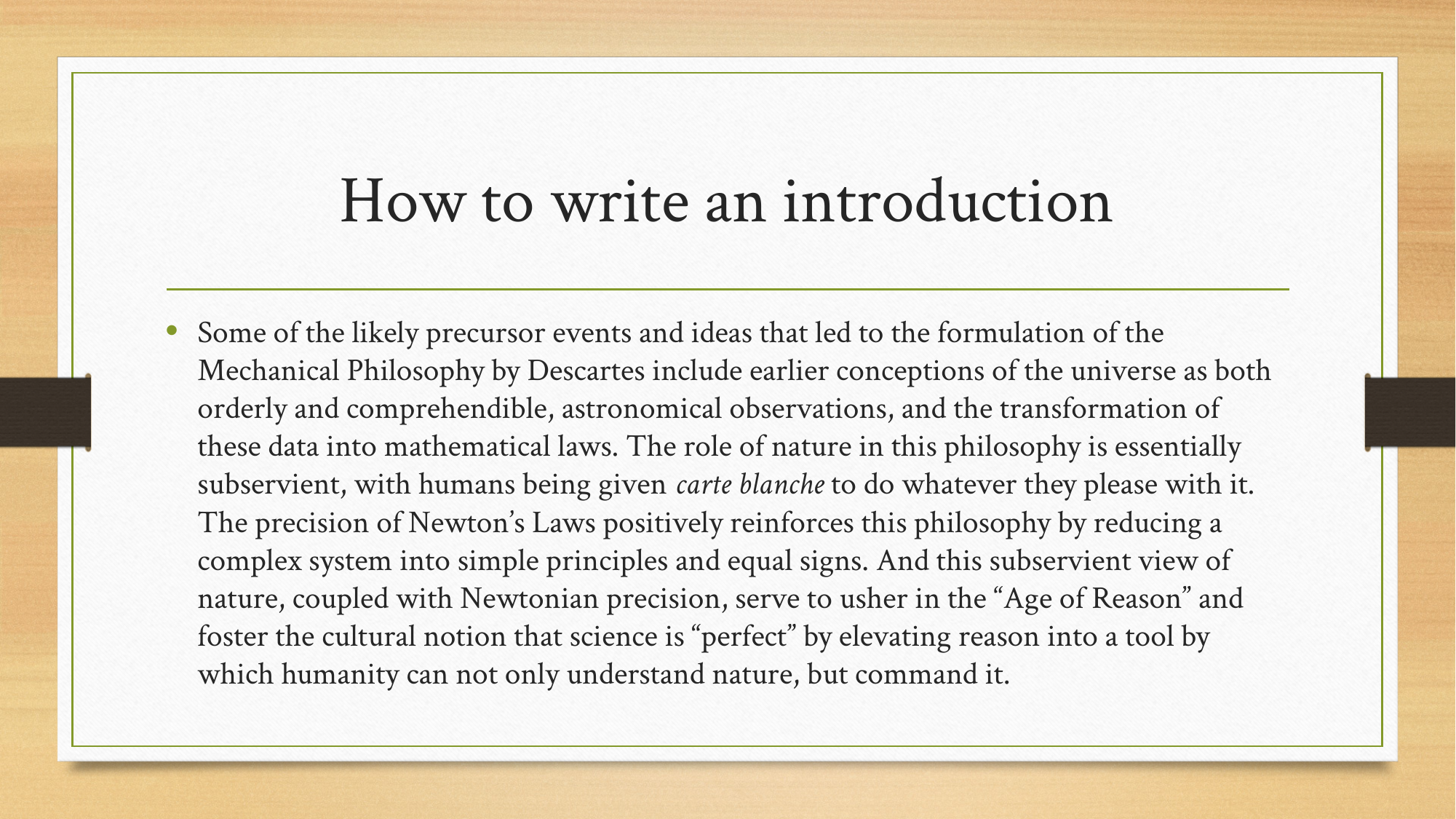

# How to write an introduction
Some of the likely precursor events and ideas that led to the formulation of the Mechanical Philosophy by Descartes include earlier conceptions of the universe as both orderly and comprehendible, astronomical observations, and the transformation of these data into mathematical laws. The role of nature in this philosophy is essentially subservient, with humans being given carte blanche to do whatever they please with it. The precision of Newton’s Laws positively reinforces this philosophy by reducing a complex system into simple principles and equal signs. And this subservient view of nature, coupled with Newtonian precision, serve to usher in the “Age of Reason” and foster the cultural notion that science is “perfect” by elevating reason into a tool by which humanity can not only understand nature, but command it.